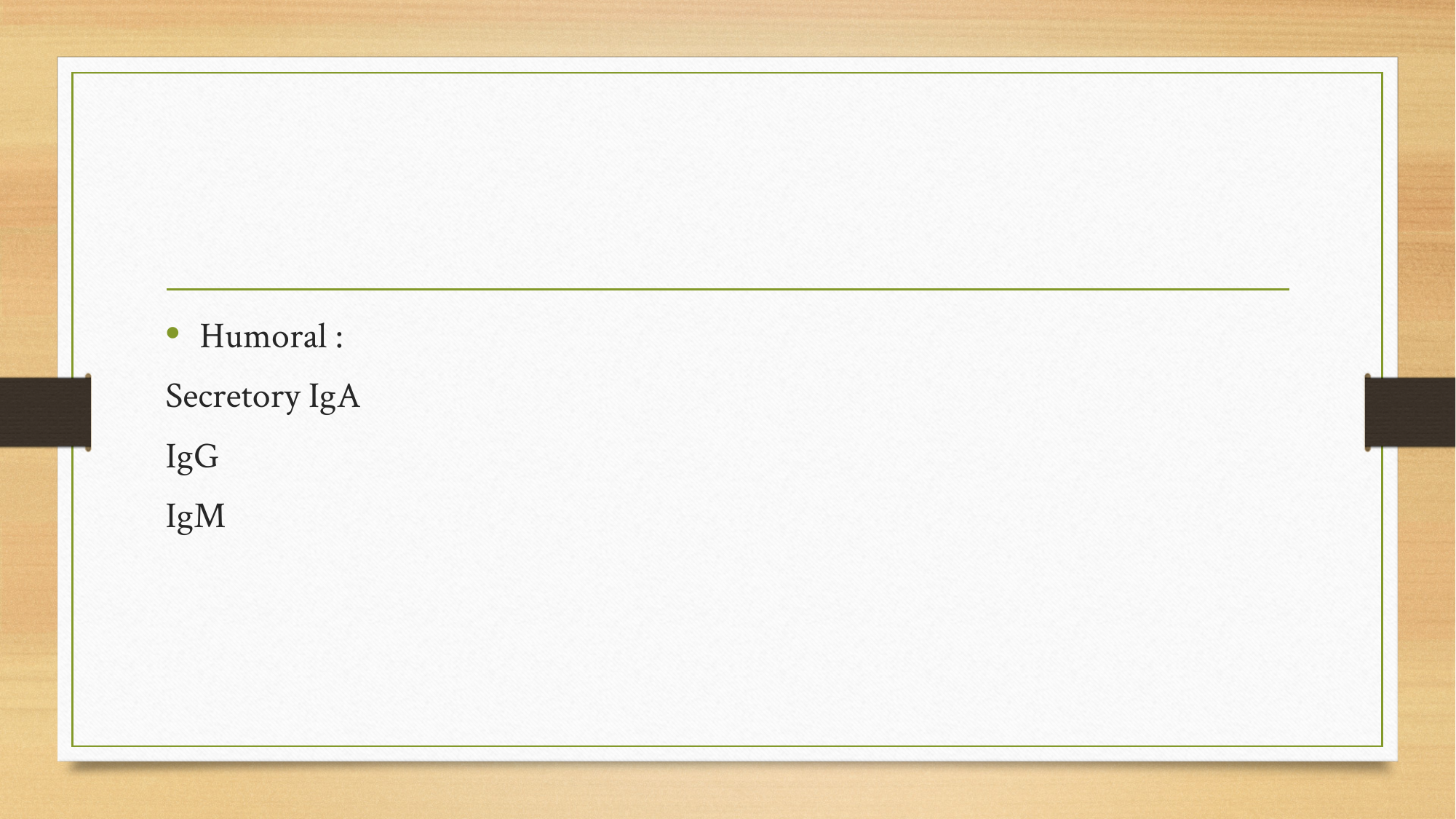

#
Humoral :
Secretory IgA
IgG
IgM